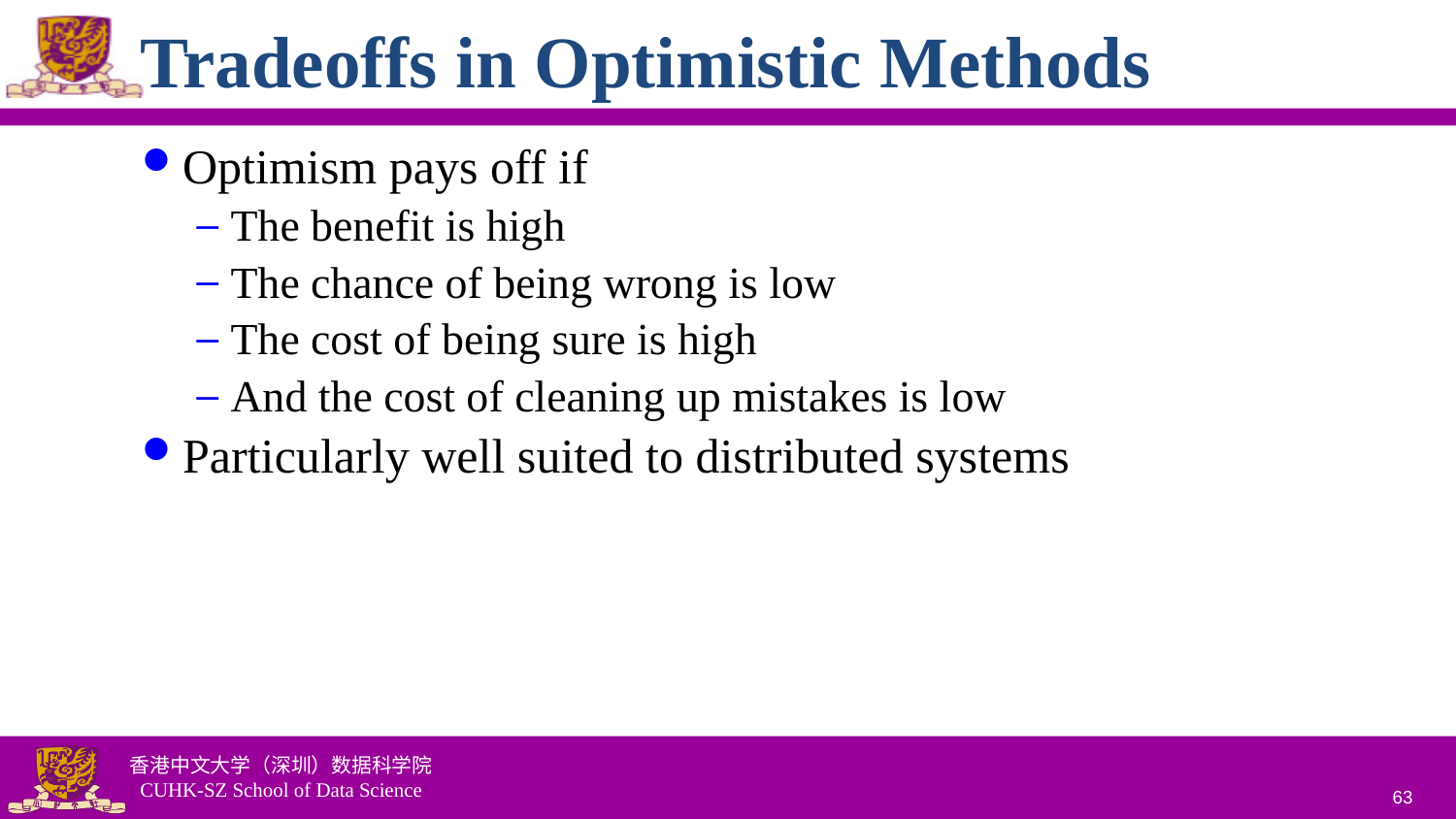

# Tradeoffs in Optimistic Methods
Optimism pays off if
The benefit is high
The chance of being wrong is low
The cost of being sure is high
And the cost of cleaning up mistakes is low
Particularly well suited to distributed systems
63